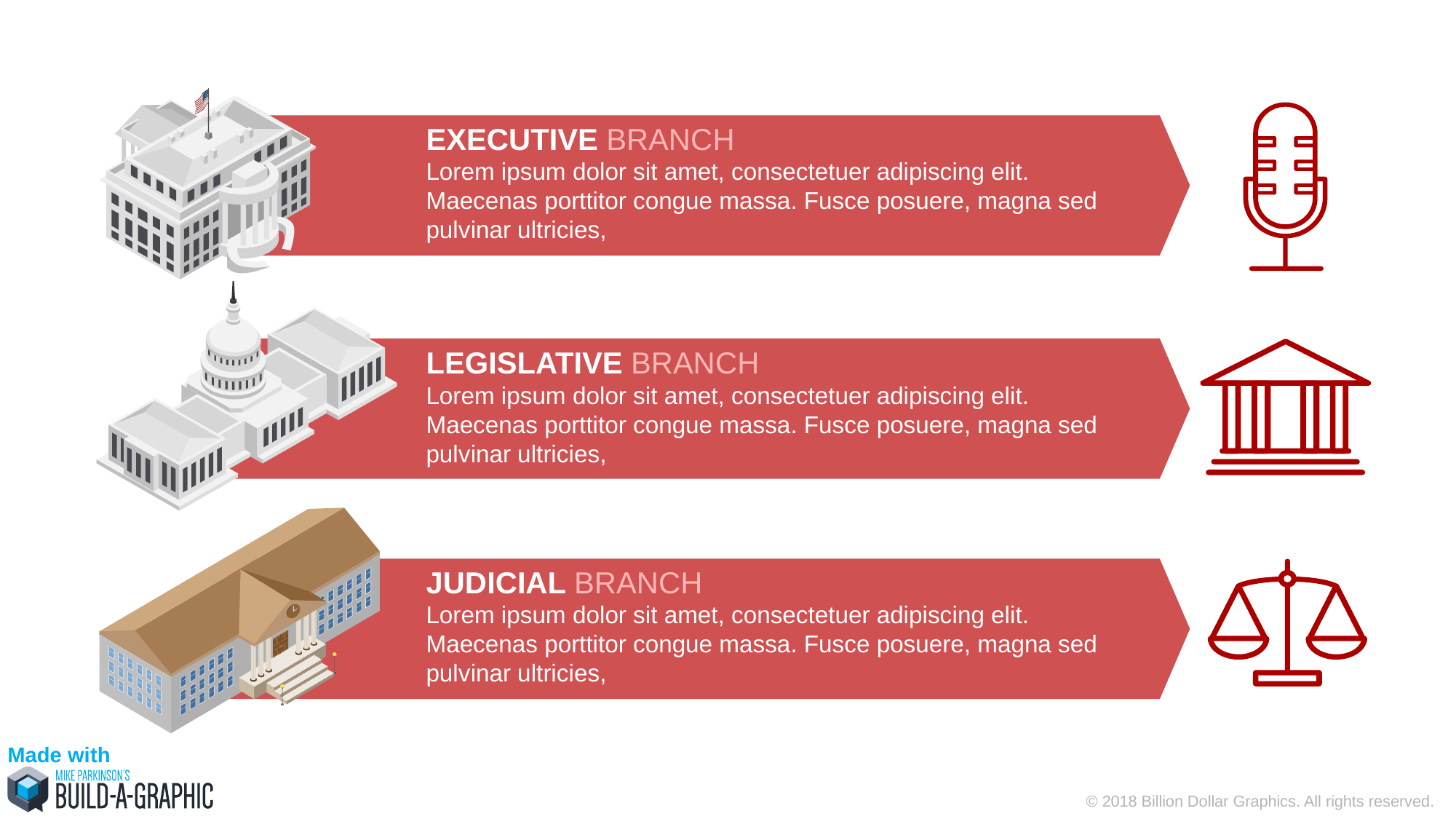

EXECUTIVE BRANCH
Lorem ipsum dolor sit amet, consectetuer adipiscing elit. Maecenas porttitor congue massa. Fusce posuere, magna sed pulvinar ultricies,

LEGISLATIVE BRANCH
Lorem ipsum dolor sit amet, consectetuer adipiscing elit. Maecenas porttitor congue massa. Fusce posuere, magna sed pulvinar ultricies,

JUDICIAL BRANCH
Lorem ipsum dolor sit amet, consectetuer adipiscing elit. Maecenas porttitor congue massa. Fusce posuere, magna sed pulvinar ultricies,

Made with

© 2018 Billion Dollar Graphics. All rights reserved.